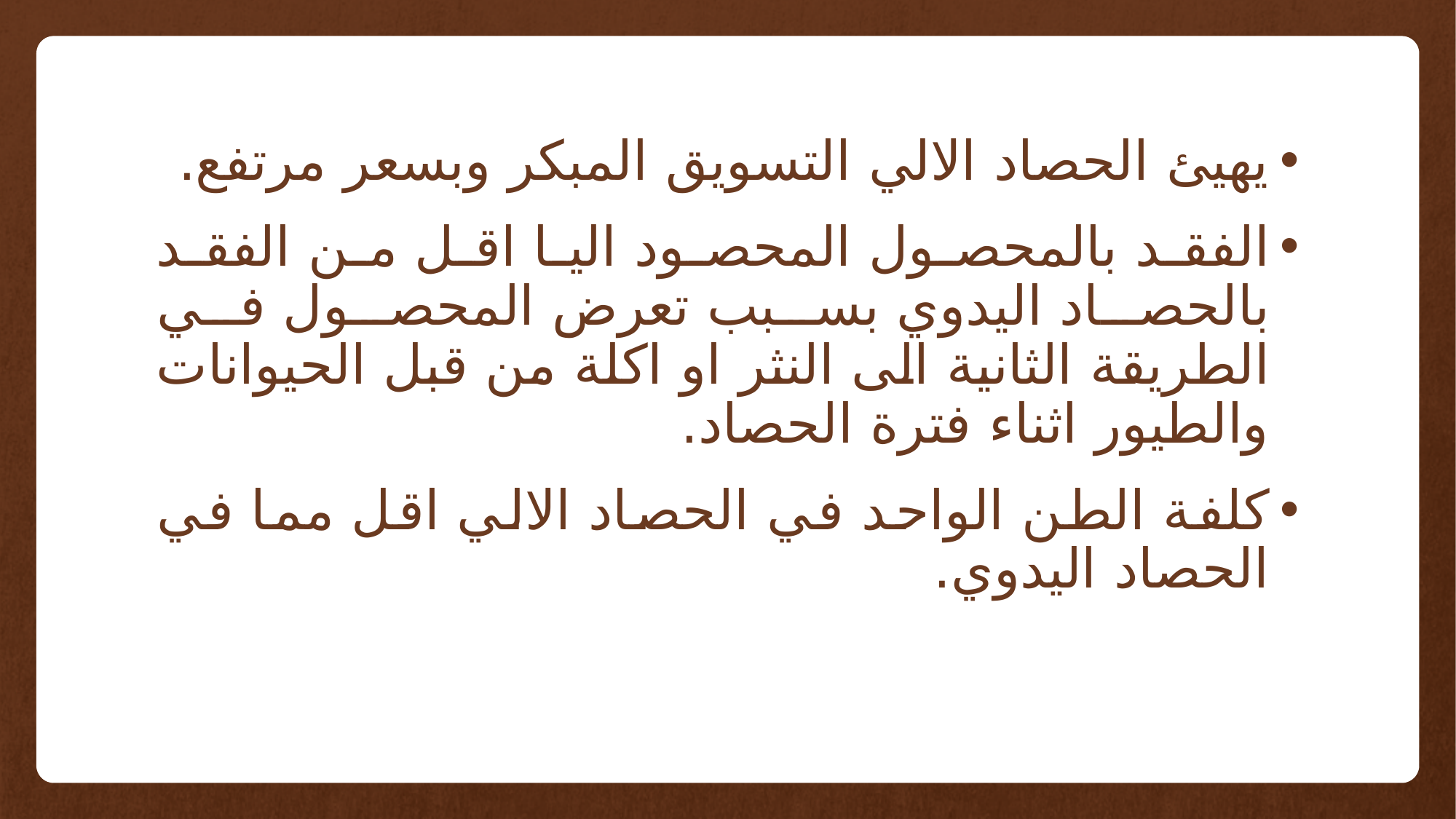

يهيئ الحصاد الالي التسويق المبكر وبسعر مرتفع.
الفقد بالمحصول المحصود اليا اقل من الفقد بالحصاد اليدوي بسبب تعرض المحصول في الطريقة الثانية الى النثر او اكلة من قبل الحيوانات والطيور اثناء فترة الحصاد.
كلفة الطن الواحد في الحصاد الالي اقل مما في الحصاد اليدوي.